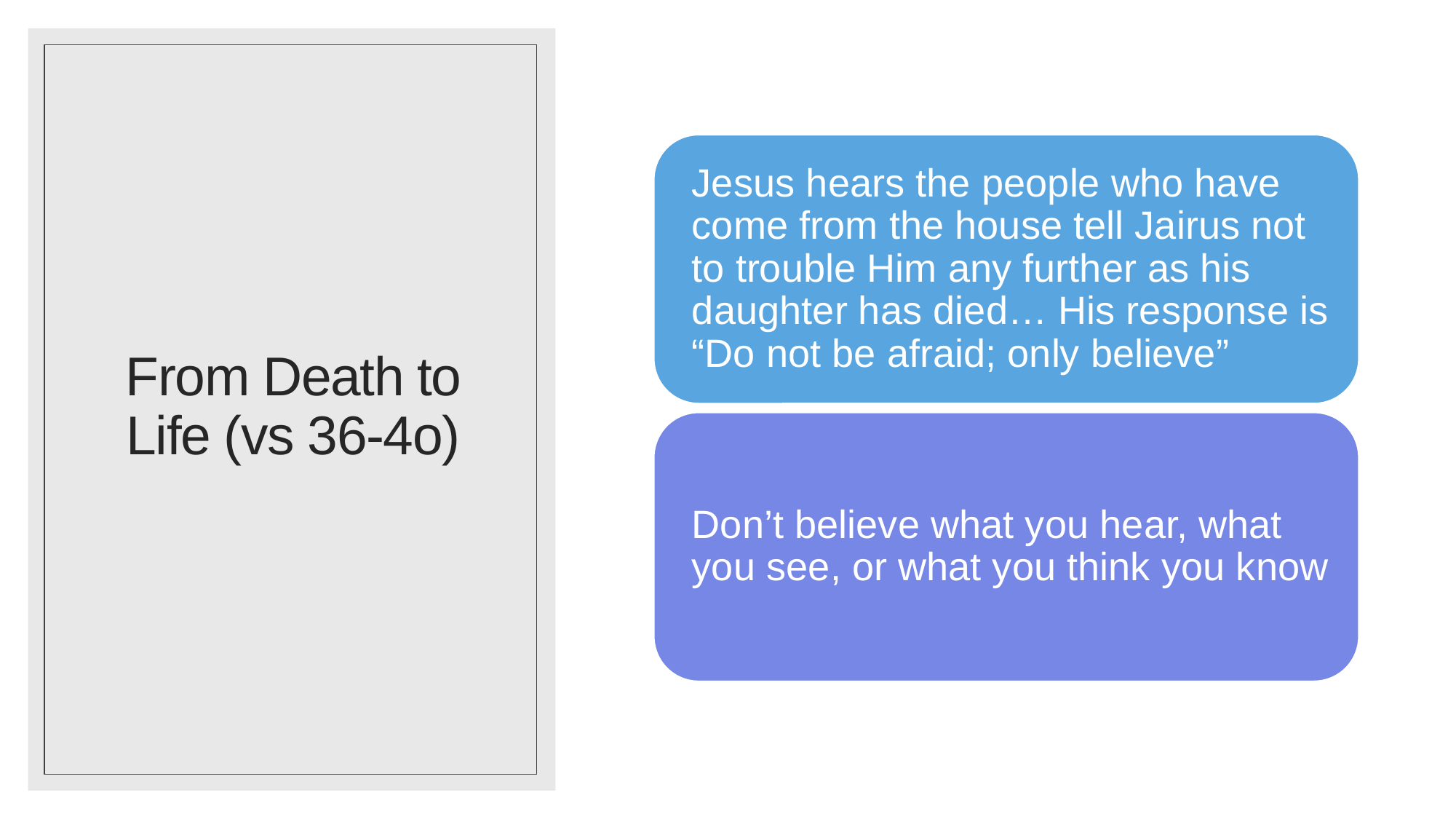

# From Death to Life (vs 36-4o)
Jesus hears the people who have come from the house tell Jairus not to trouble Him any further as his daughter has died… His response is “Do not be afraid; only believe”
Don’t believe what you hear, what you see, or what you think you know